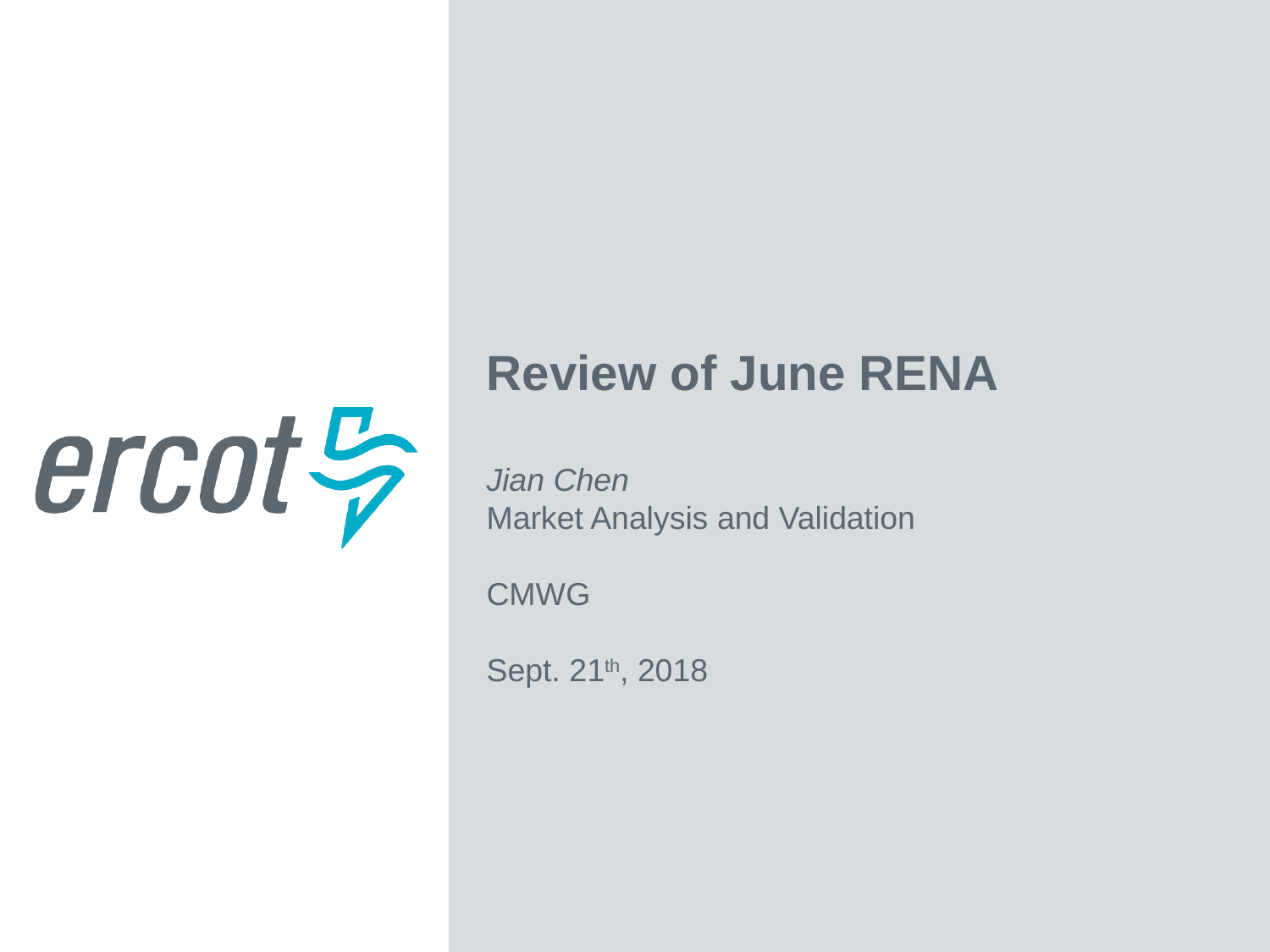

Review of June RENA

Jian Chen
Market Analysis and Validation

CMWG

Sept. 21th, 2018